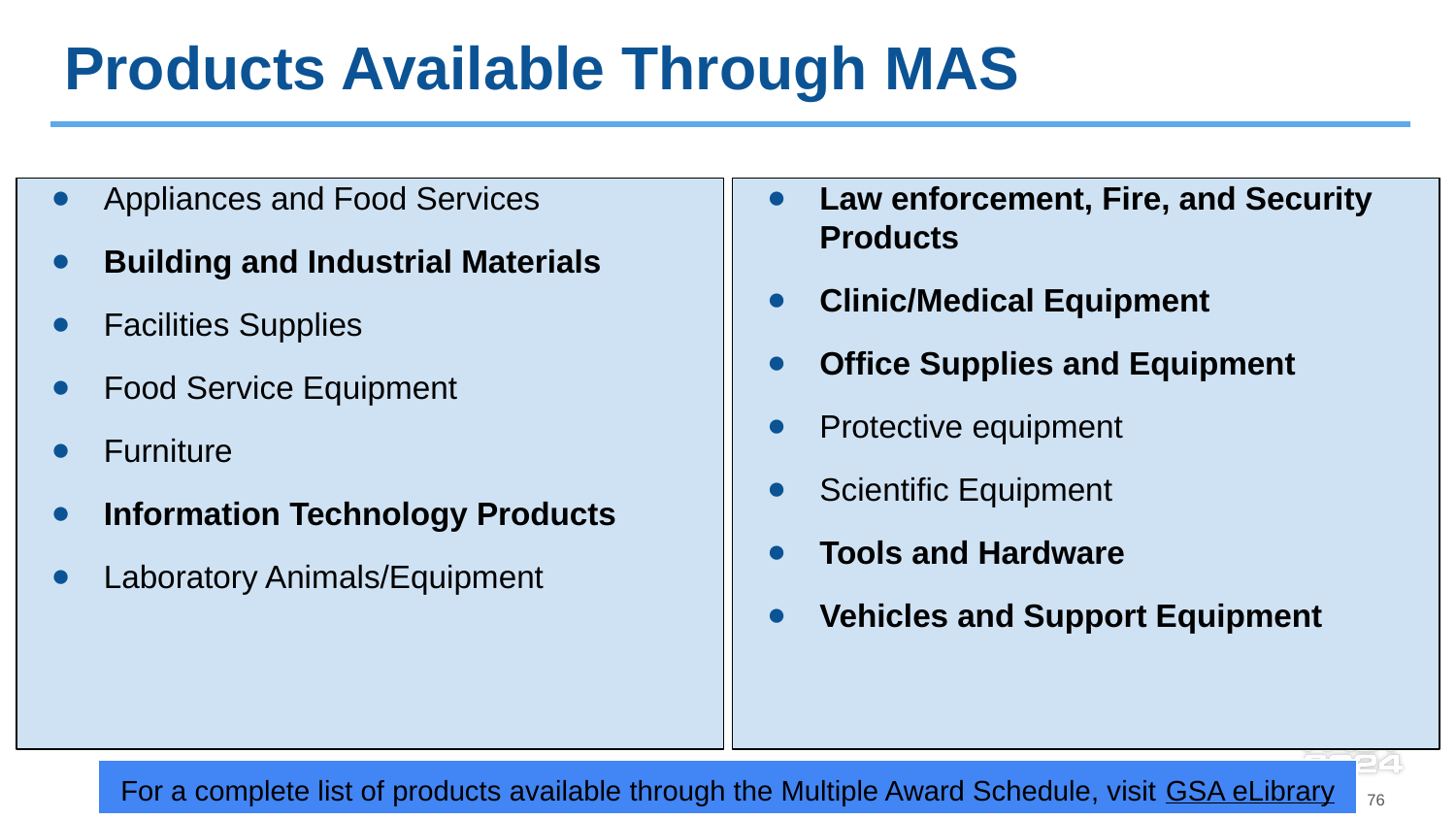

# Products Available Through MAS
Appliances and Food Services
Building and Industrial Materials
Facilities Supplies
Food Service Equipment
Furniture
Information Technology Products
Laboratory Animals/Equipment

Law enforcement, Fire, and Security Products
Clinic/Medical Equipment
Office Supplies and Equipment
Protective equipment
Scientific Equipment
Tools and Hardware
Vehicles and Support Equipment
For a complete list of products available through the Multiple Award Schedule, visit GSA eLibrary
76